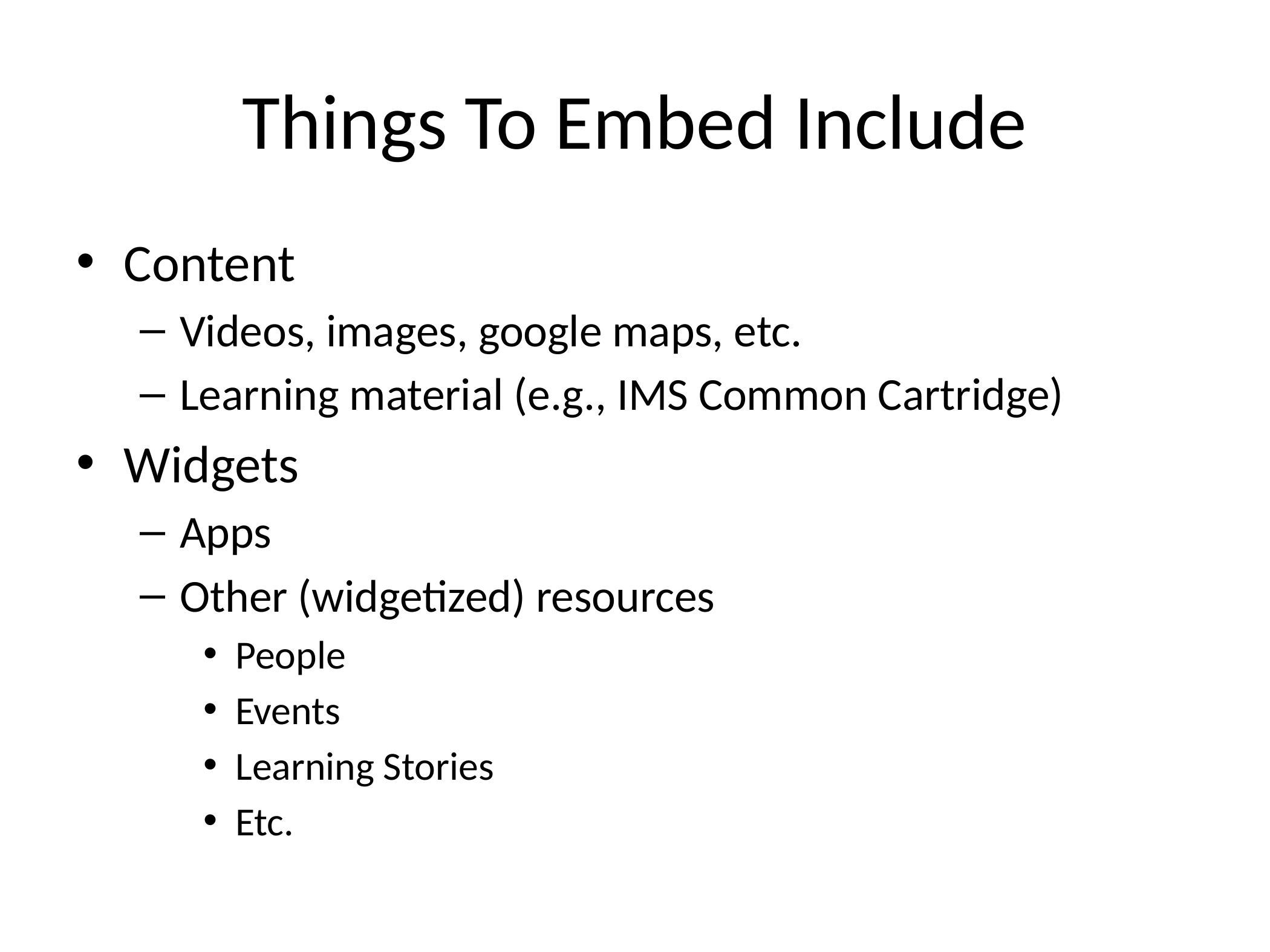

# Things To Embed Include
Content
Videos, images, google maps, etc.
Learning material (e.g., IMS Common Cartridge)
Widgets
Apps
Other (widgetized) resources
People
Events
Learning Stories
Etc.